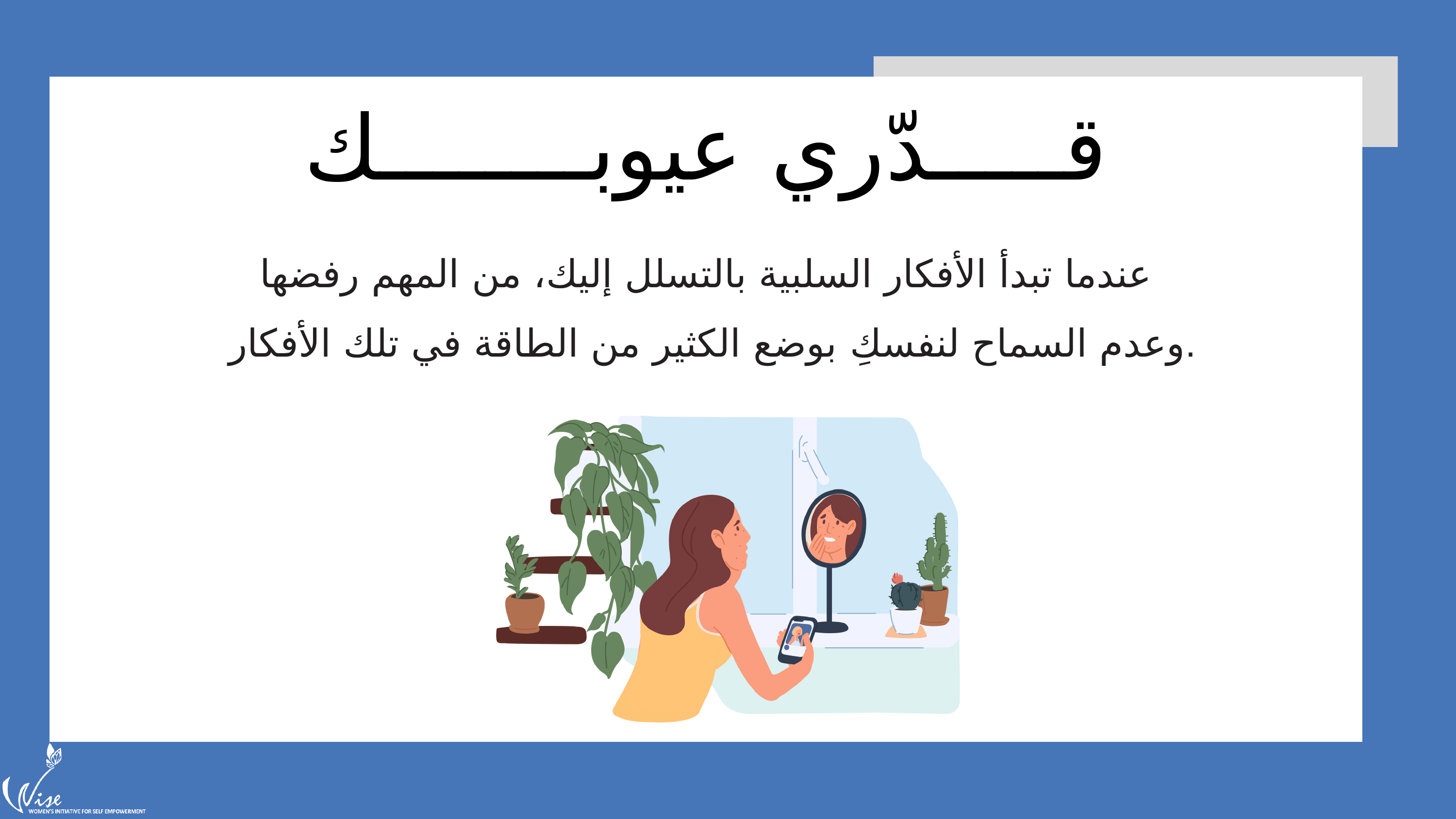

قـــــدّري عيوبــــــــك

Not all young people are dating or in relationships...
عندما تبدأ الأفكار السلبية بالتسلل إليك، من المهم رفضها
وعدم السماح لنفسكِ بوضع الكثير من الطاقة في تلك الأفكار.